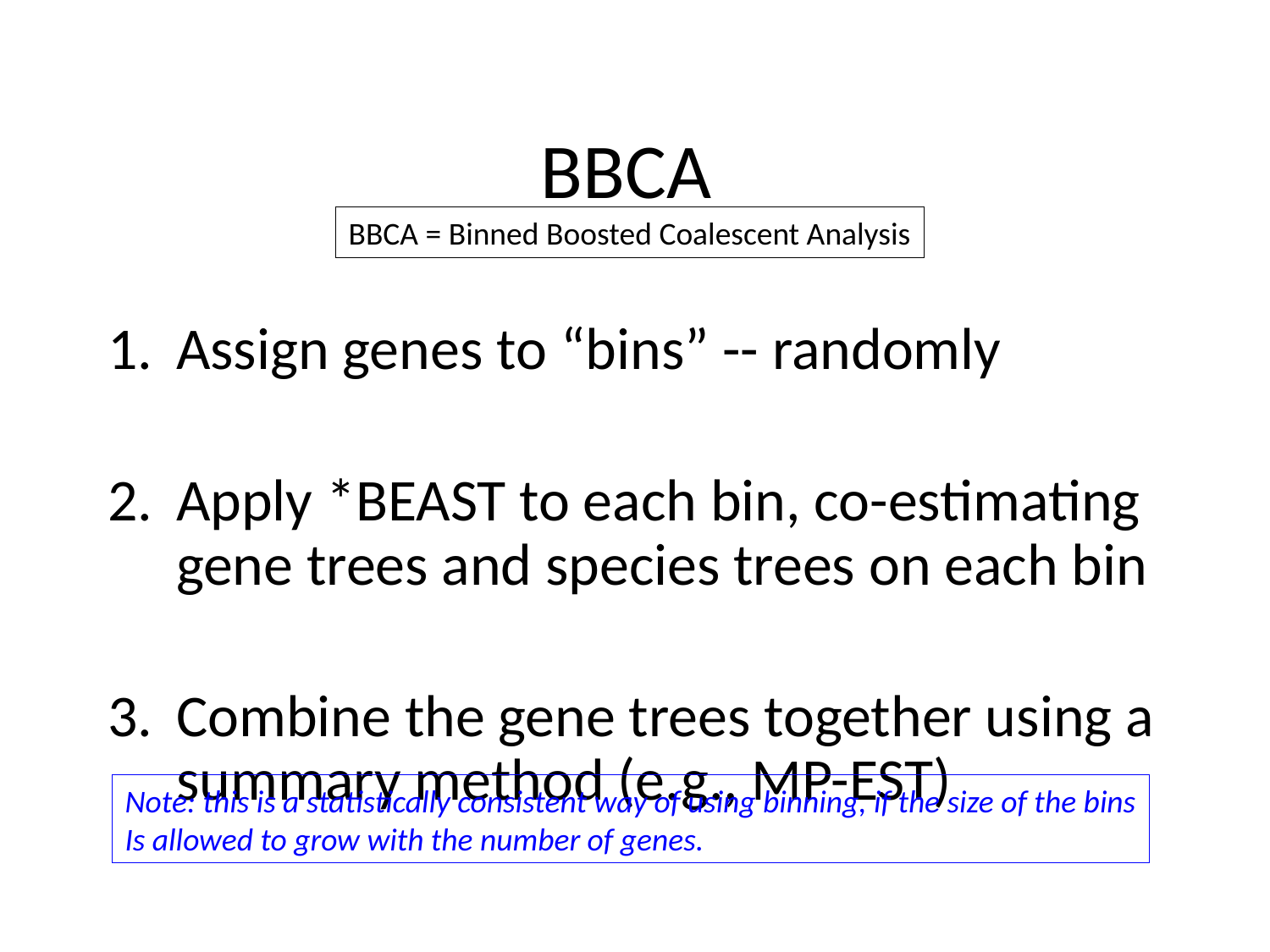

# BBCA
BBCA = Binned Boosted Coalescent Analysis

Assign genes to “bins” -- randomly

Apply *BEAST to each bin, co-estimating gene trees and species trees on each bin

Combine the gene trees together using a summary method (e.g., MP-EST)
Note: this is a statistically consistent way of using binning, if the size of the bins
Is allowed to grow with the number of genes.